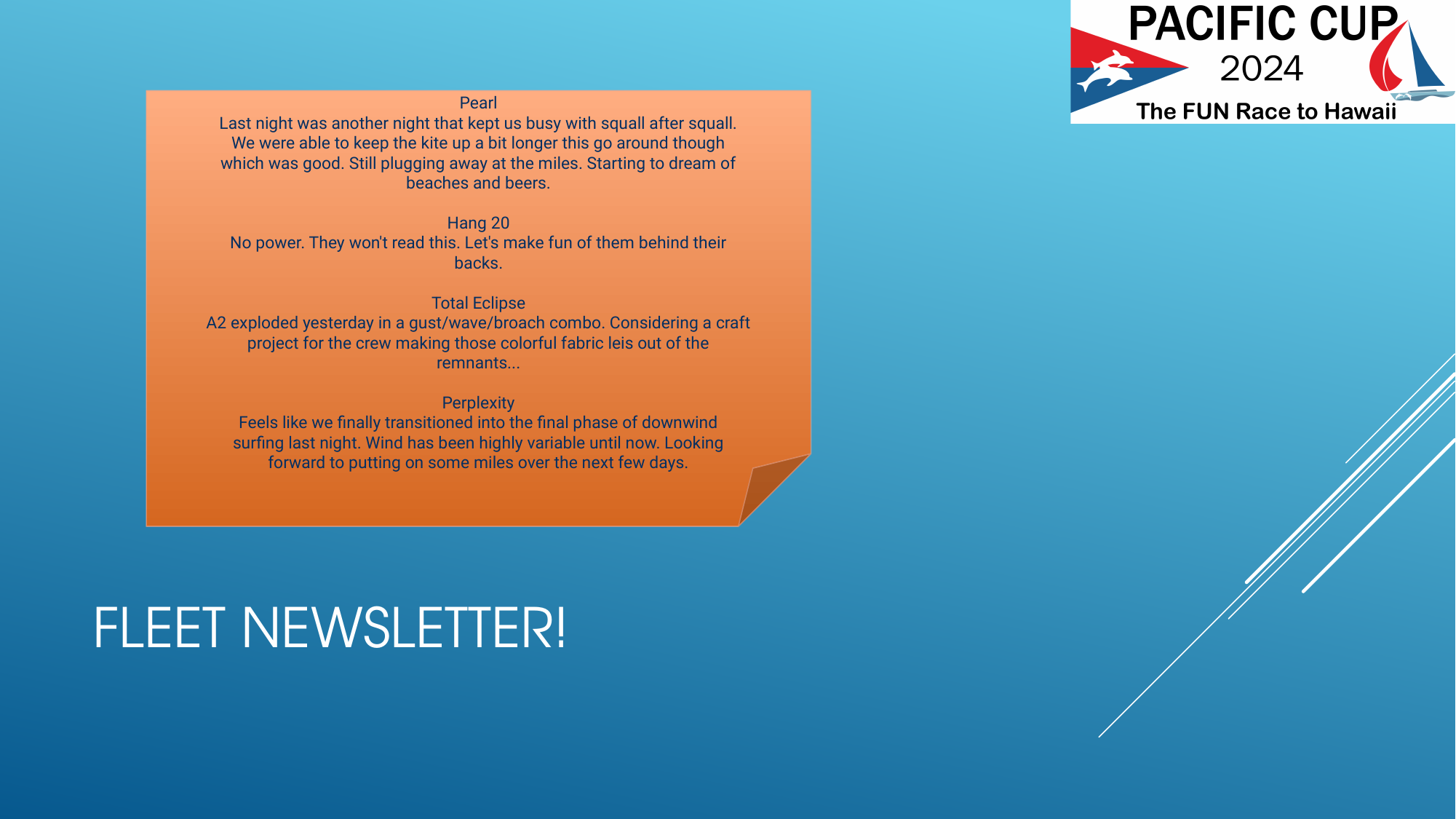

Pearl
Last night was another night that kept us busy with squall after squall.
We were able to keep the kite up a bit longer this go around though
which was good. Still plugging away at the miles. Starting to dream of
beaches and beers.
Hang 20
No power. They won't read this. Let's make fun of them behind their
backs.
Total Eclipse
A2 exploded yesterday in a gust/wave/broach combo. Considering a craft
project for the crew making those colorful fabric leis out of the
remnants...
Perplexity
Feels like we finally transitioned into the final phase of downwind
surfing last night. Wind has been highly variable until now. Looking
forward to putting on some miles over the next few days.
# Fleet Newsletter!